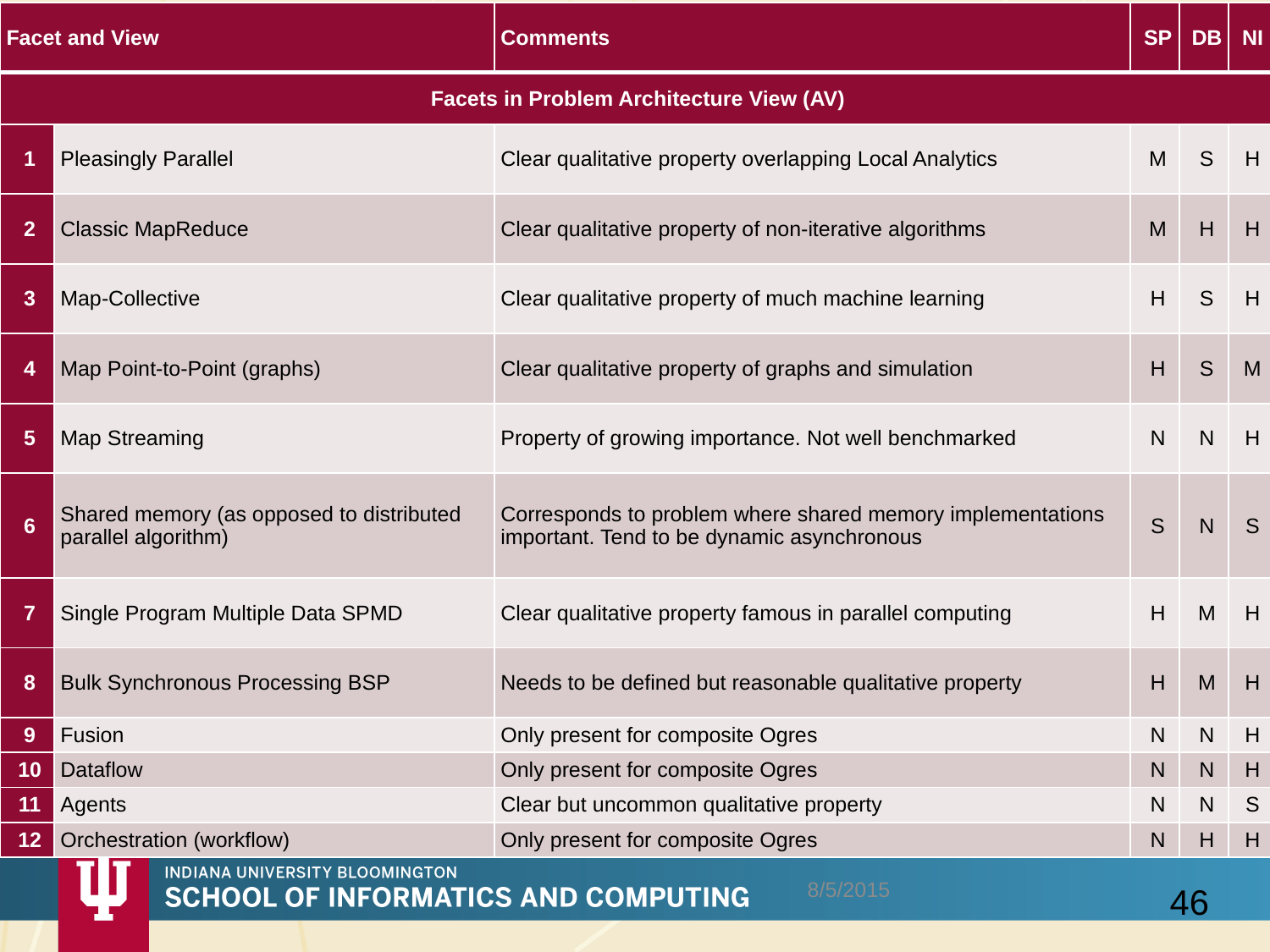

| Facet and View |  | Comments | SP | DB | NI |
| --- | --- | --- | --- | --- | --- |
| Facets in Problem Architecture View (AV) |  |  |  |  |  |
| 1 | Pleasingly Parallel | Clear qualitative property overlapping Local Analytics | M | S | H |
| 2 | Classic MapReduce | Clear qualitative property of non-iterative algorithms | M | H | H |
| 3 | Map-Collective | Clear qualitative property of much machine learning | H | S | H |
| 4 | Map Point-to-Point (graphs) | Clear qualitative property of graphs and simulation | H | S | M |
| 5 | Map Streaming | Property of growing importance. Not well benchmarked | N | N | H |
| 6 | Shared memory (as opposed to distributed parallel algorithm) | Corresponds to problem where shared memory implementations important. Tend to be dynamic asynchronous | S | N | S |
| 7 | Single Program Multiple Data SPMD | Clear qualitative property famous in parallel computing | H | M | H |
| 8 | Bulk Synchronous Processing BSP | Needs to be defined but reasonable qualitative property | H | M | H |
| 9 | Fusion | Only present for composite Ogres | N | N | H |
| 10 | Dataflow | Only present for composite Ogres | N | N | H |
| 11 | Agents | Clear but uncommon qualitative property | N | N | S |
| 12 | Orchestration (workflow) | Only present for composite Ogres | N | H | H |
8/5/2015
46